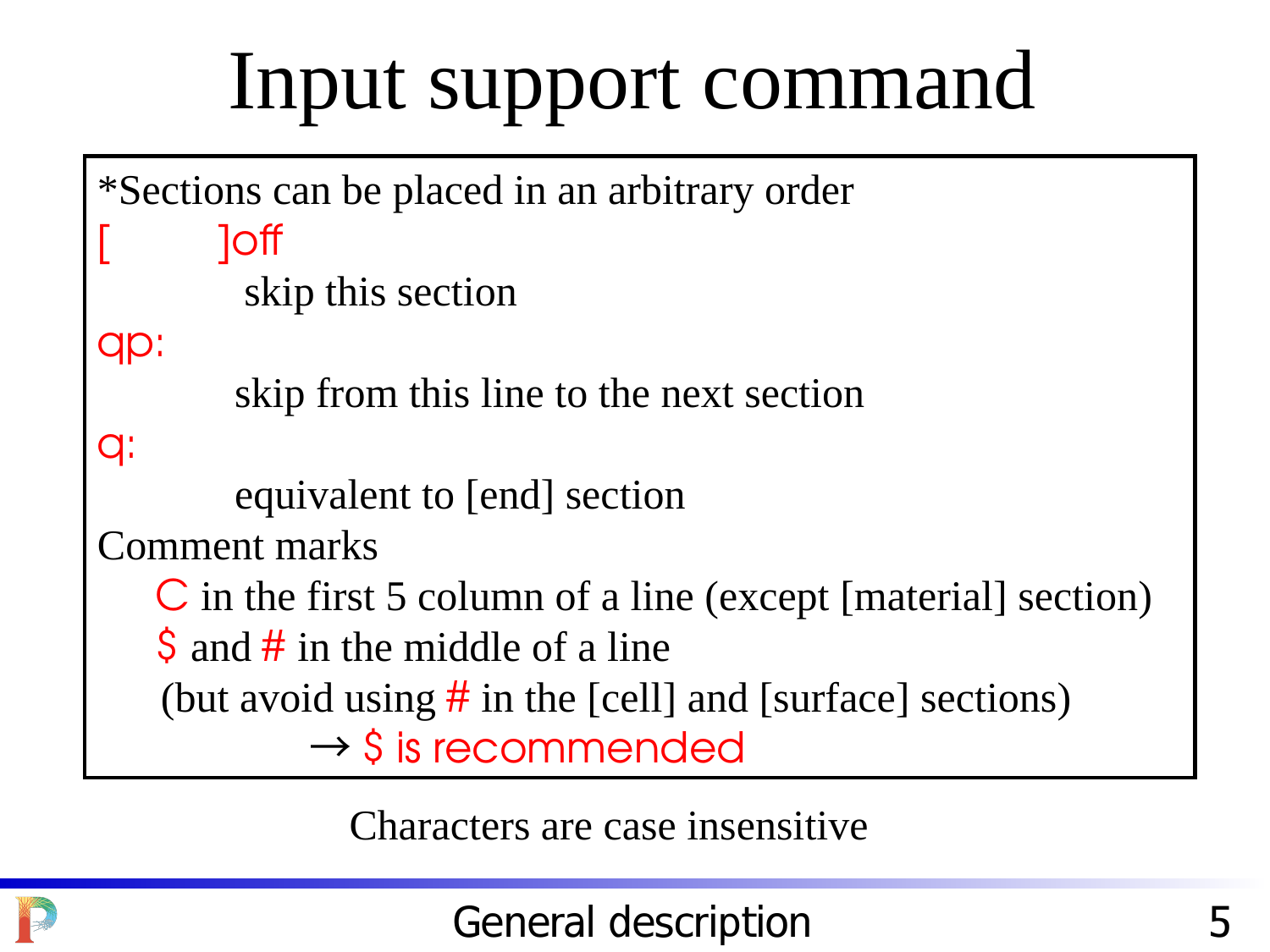

# Input support command
*Sections can be placed in an arbitrary order
[         ]off
　　　 skip this section
qp:
　　　skip from this line to the next section
q:
　　　equivalent to [end] section
Comment marks
     C in the first 5 column of a line (except [material] section)
     $ and # in the middle of a line
      (but avoid using # in the [cell] and [surface] sections)
　　　　　→$ is recommended
Characters are case insensitive
General description